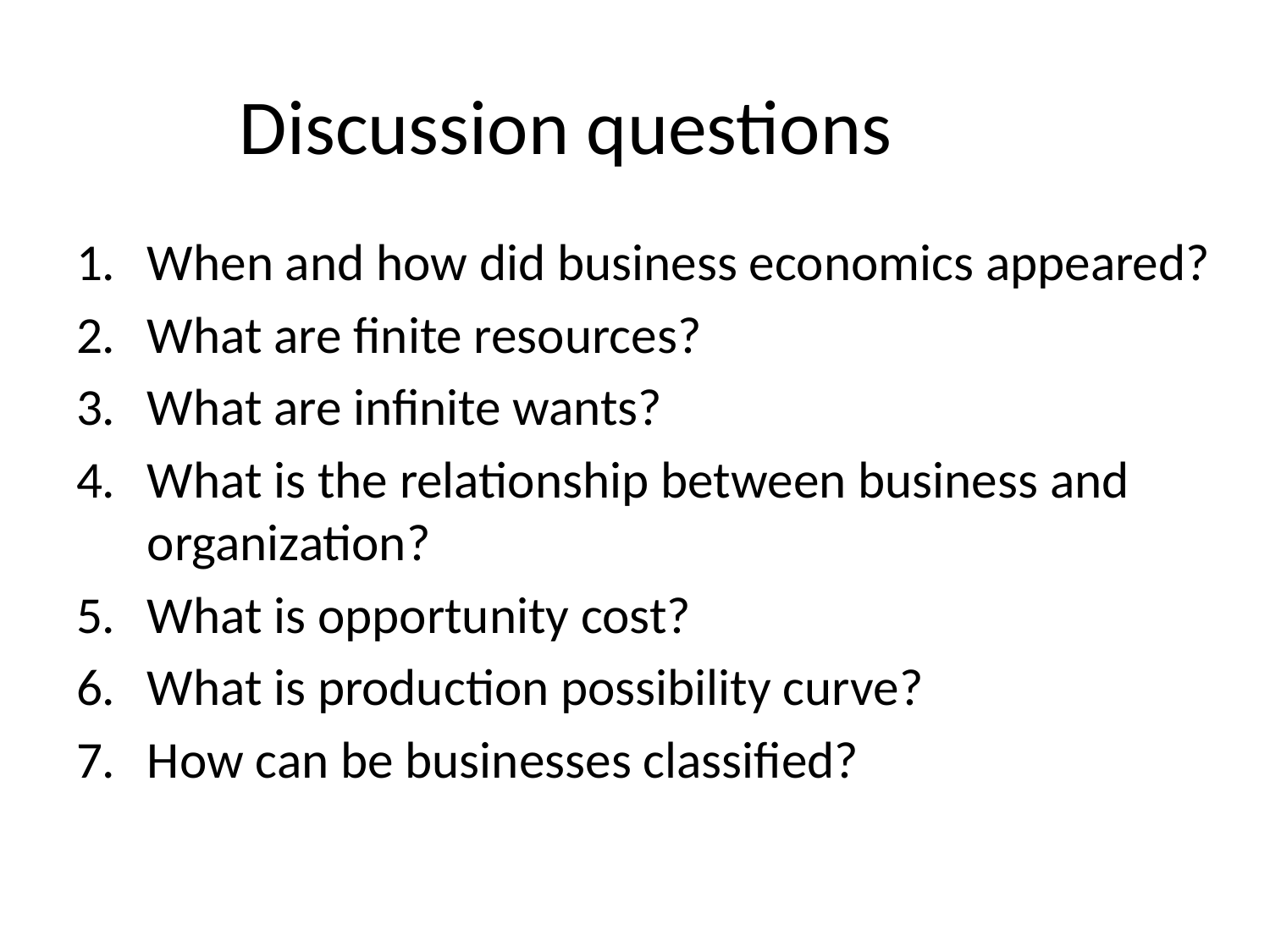

# Discussion questions
When and how did business economics appeared?
What are finite resources?
What are infinite wants?
What is the relationship between business and organization?
What is opportunity cost?
What is production possibility curve?
How can be businesses classified?